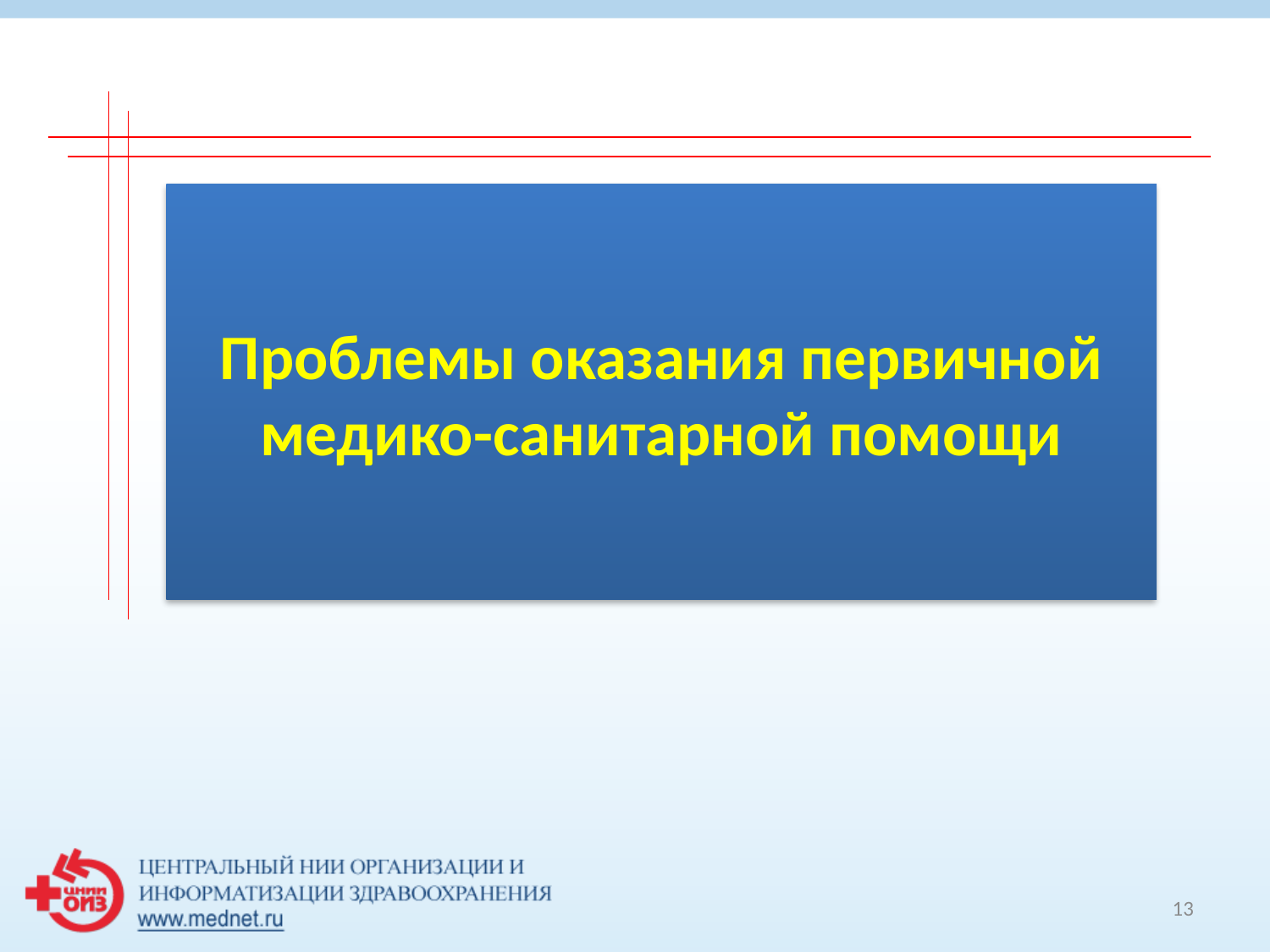

# Проблемы оказания первичной медико-санитарной помощи
13